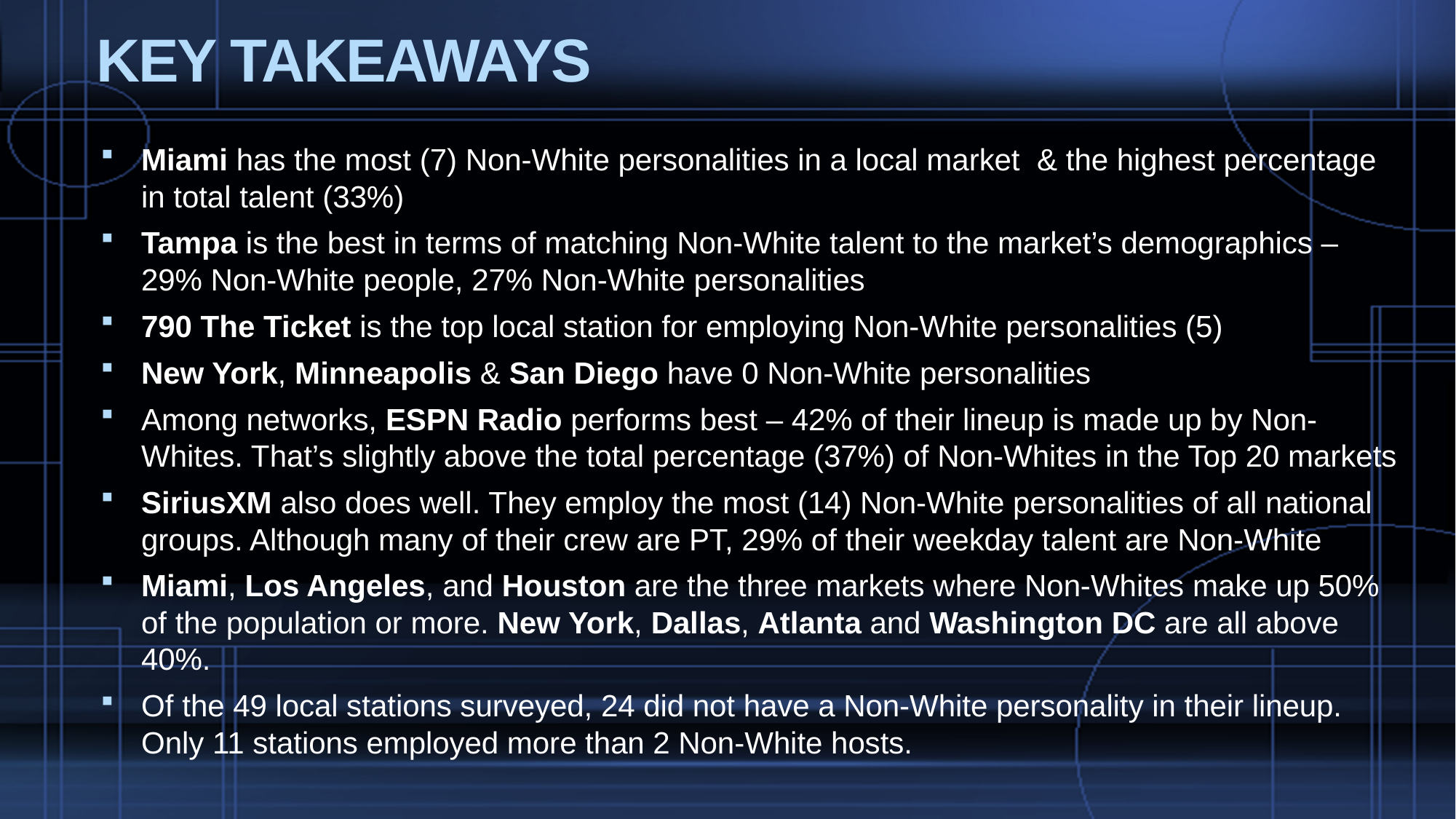

# KEY TAKEAWAYS
Miami has the most (7) Non-White personalities in a local market  & the highest percentage in total talent (33%)
Tampa is the best in terms of matching Non-White talent to the market’s demographics – 29% Non-White people, 27% Non-White personalities
790 The Ticket is the top local station for employing Non-White personalities (5)
New York, Minneapolis & San Diego have 0 Non-White personalities
Among networks, ESPN Radio performs best – 42% of their lineup is made up by Non-Whites. That’s slightly above the total percentage (37%) of Non-Whites in the Top 20 markets
SiriusXM also does well. They employ the most (14) Non-White personalities of all national groups. Although many of their crew are PT, 29% of their weekday talent are Non-White
Miami, Los Angeles, and Houston are the three markets where Non-Whites make up 50% of the population or more. New York, Dallas, Atlanta and Washington DC are all above 40%.
Of the 49 local stations surveyed, 24 did not have a Non-White personality in their lineup. Only 11 stations employed more than 2 Non-White hosts.